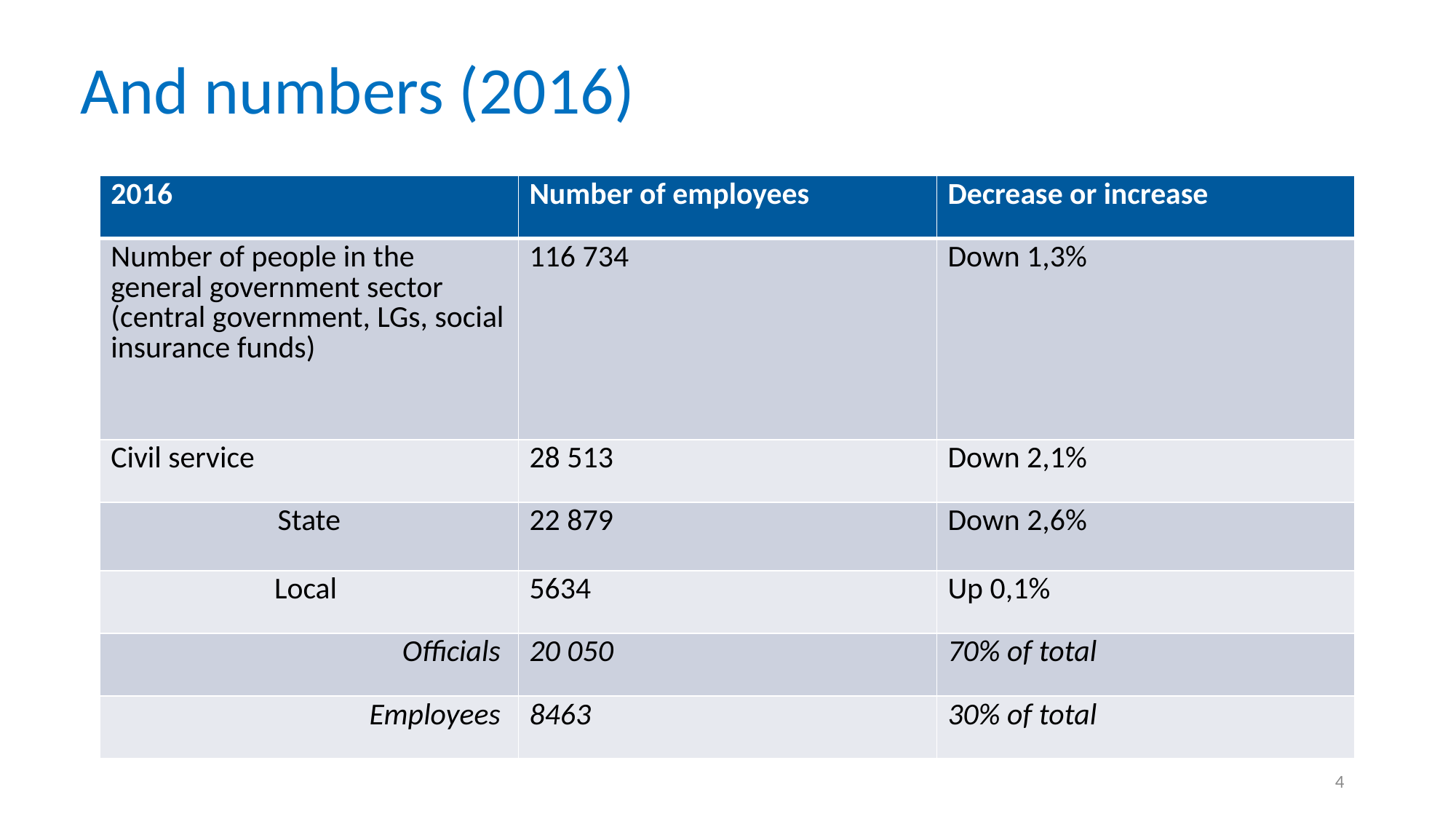

# And numbers (2016)
| 2016 | Number of employees | Decrease or increase |
| --- | --- | --- |
| Number of people in the general government sector (central government, LGs, social insurance funds) | 116 734 | Down 1,3% |
| Civil service | 28 513 | Down 2,1% |
| State | 22 879 | Down 2,6% |
| Local | 5634 | Up 0,1% |
| Officials | 20 050 | 70% of total |
| Employees | 8463 | 30% of total |

4